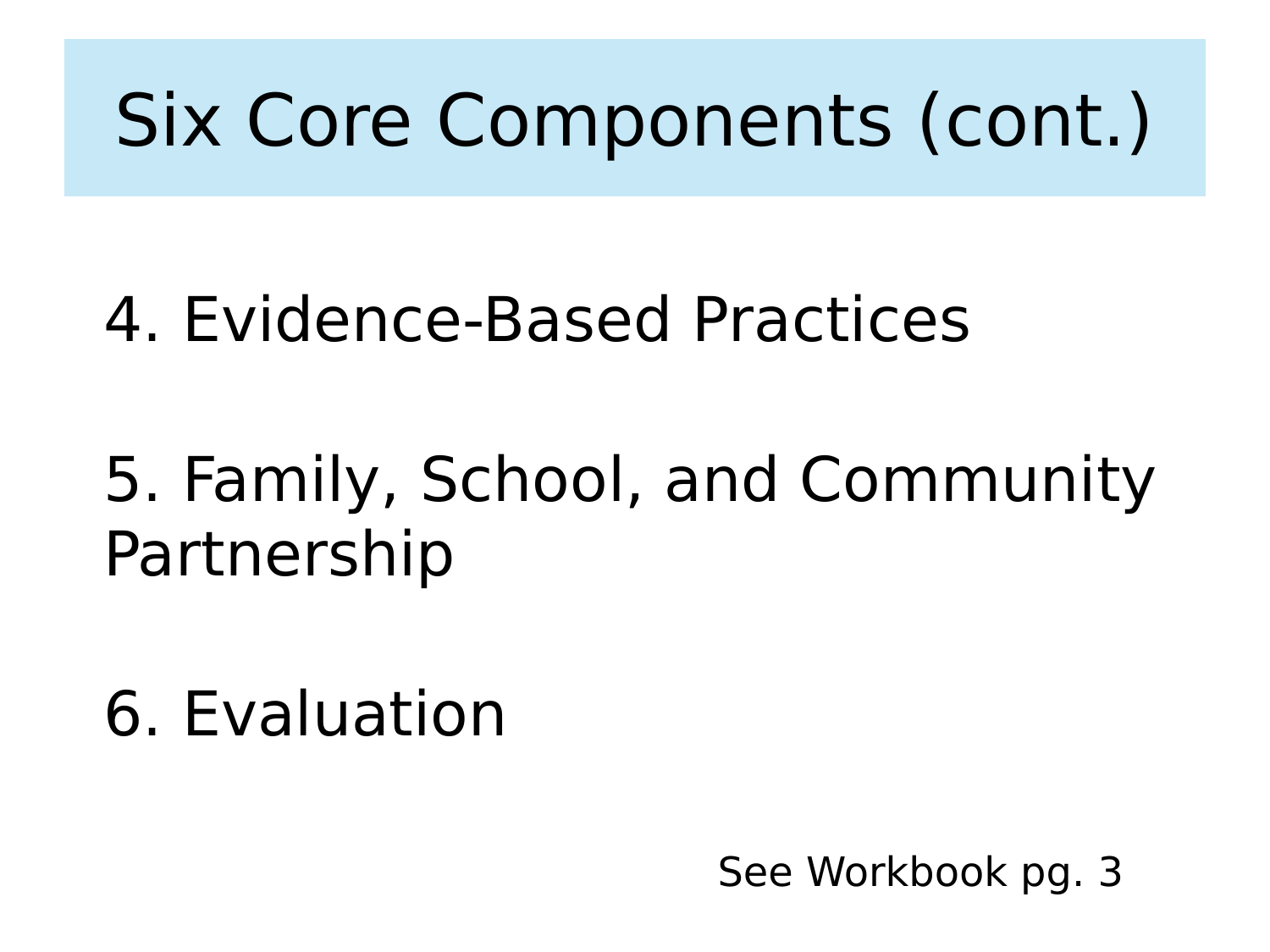

# Six Core Components (cont.)
4. Evidence-Based Practices

5. Family, School, and Community Partnership

6. Evaluation
See Workbook pg. 3